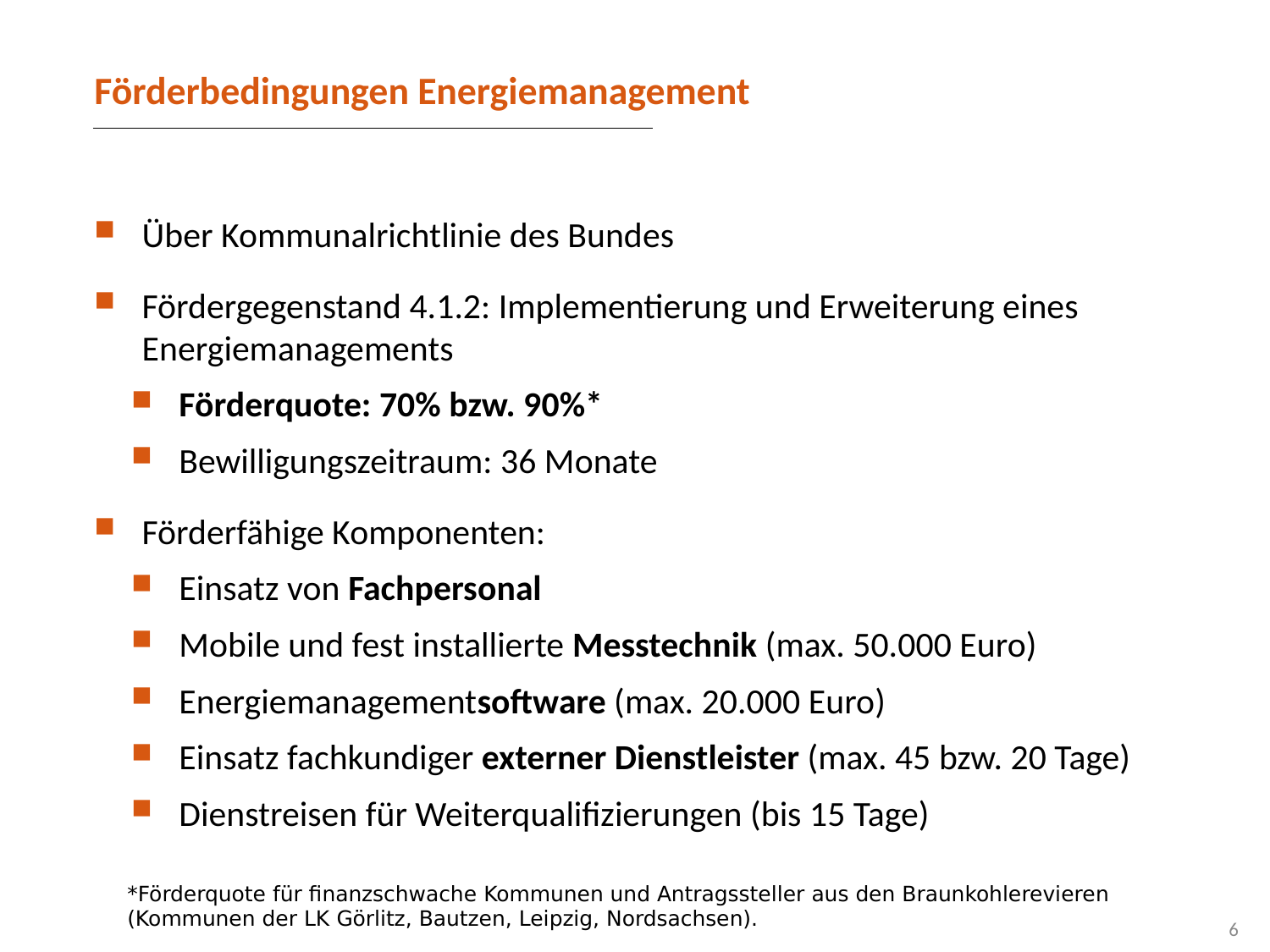

# Förderbedingungen Energiemanagement
Über Kommunalrichtlinie des Bundes
Fördergegenstand 4.1.2: Implementierung und Erweiterung eines Energiemanagements
Förderquote: 70% bzw. 90%*
Bewilligungszeitraum: 36 Monate
Förderfähige Komponenten:
Einsatz von Fachpersonal
Mobile und fest installierte Messtechnik (max. 50.000 Euro)
Energiemanagementsoftware (max. 20.000 Euro)
Einsatz fachkundiger externer Dienstleister (max. 45 bzw. 20 Tage)
Dienstreisen für Weiterqualifizierungen (bis 15 Tage)

*Förderquote für finanzschwache Kommunen und Antragssteller aus den Braunkohlerevieren (Kommunen der LK Görlitz, Bautzen, Leipzig, Nordsachsen).
6